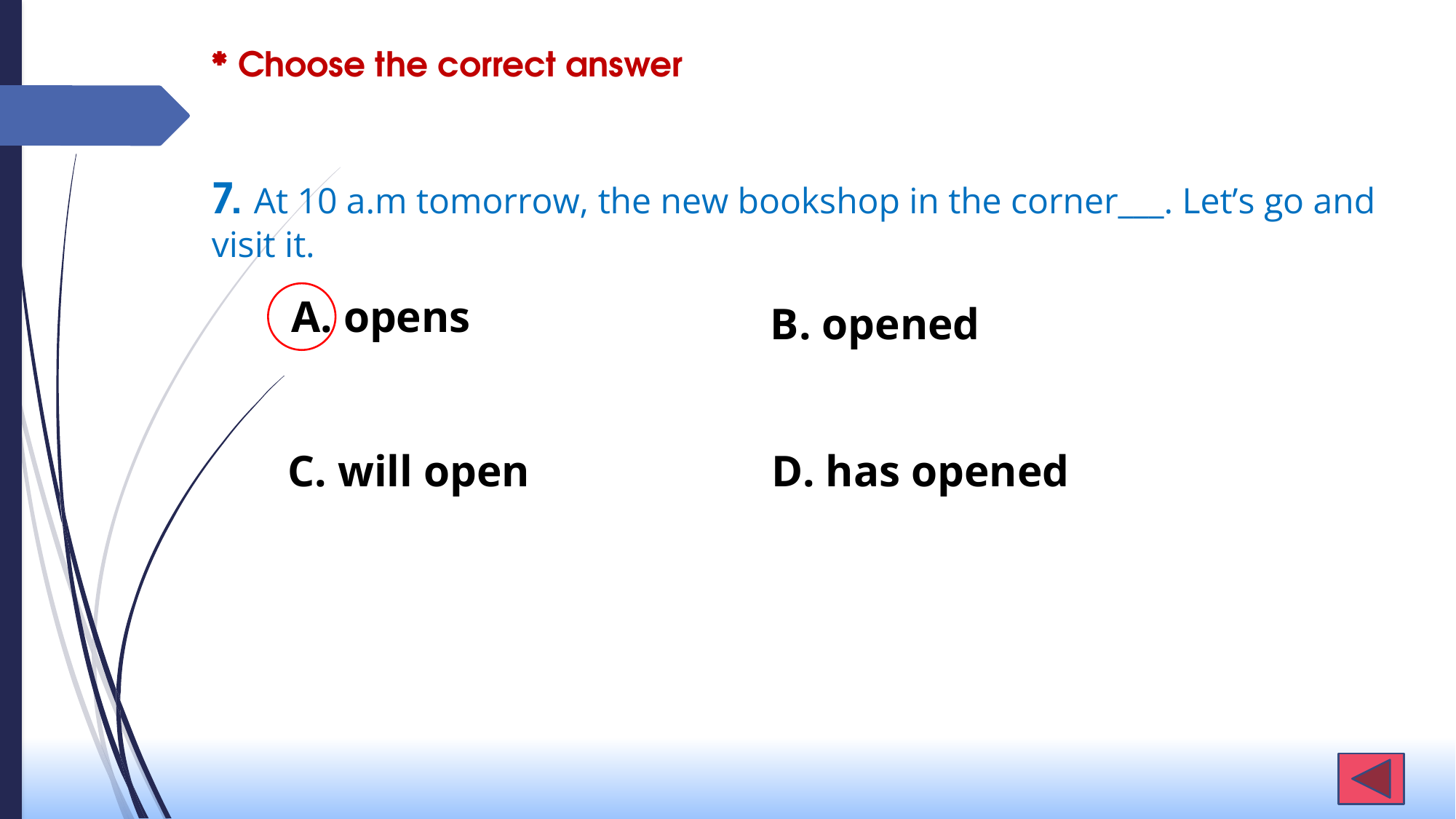

# * Choose the correct answer
7. At 10 a.m tomorrow, the new bookshop in the corner___. Let’s go and visit it.

A. opens
B. opened
C. will open
D. has opened